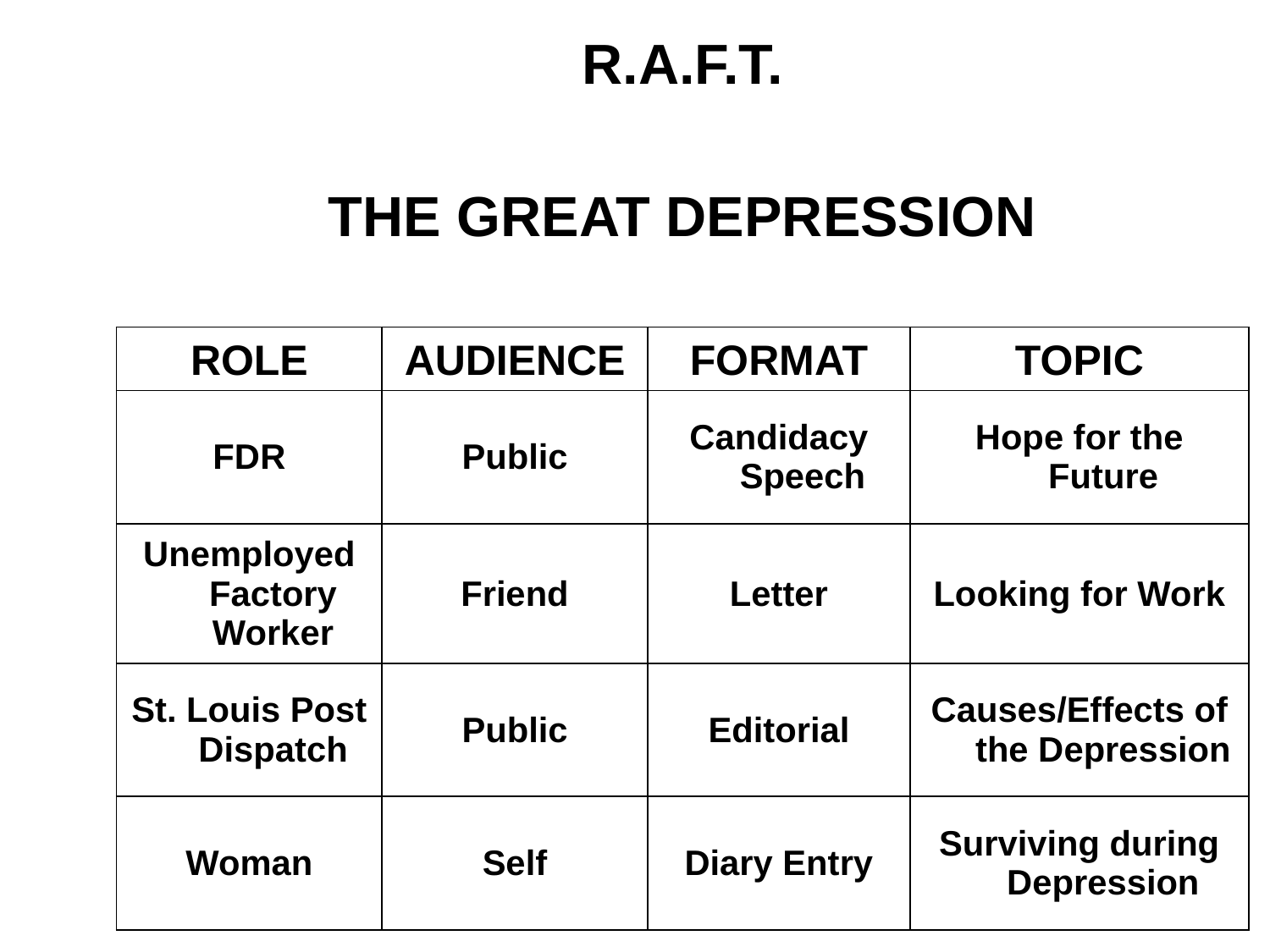

| R.A.F.T. |  |  |  |  |
| --- | --- | --- | --- | --- |
|  |  |  |  |  |
| THE GREAT DEPRESSION |  |  |  |  |
|  |  |  |  |  |
| ROLE | AUDIENCE | FORMAT | TOPIC |  |
| FDR | Public | Candidacy Speech | Hope for the Future |  |
| Unemployed Factory Worker | Friend | Letter | Looking for Work |  |
| St. Louis Post Dispatch | Public | Editorial | Causes/Effects of the Depression |  |
| Woman | Self | Diary Entry | Surviving during Depression |  |